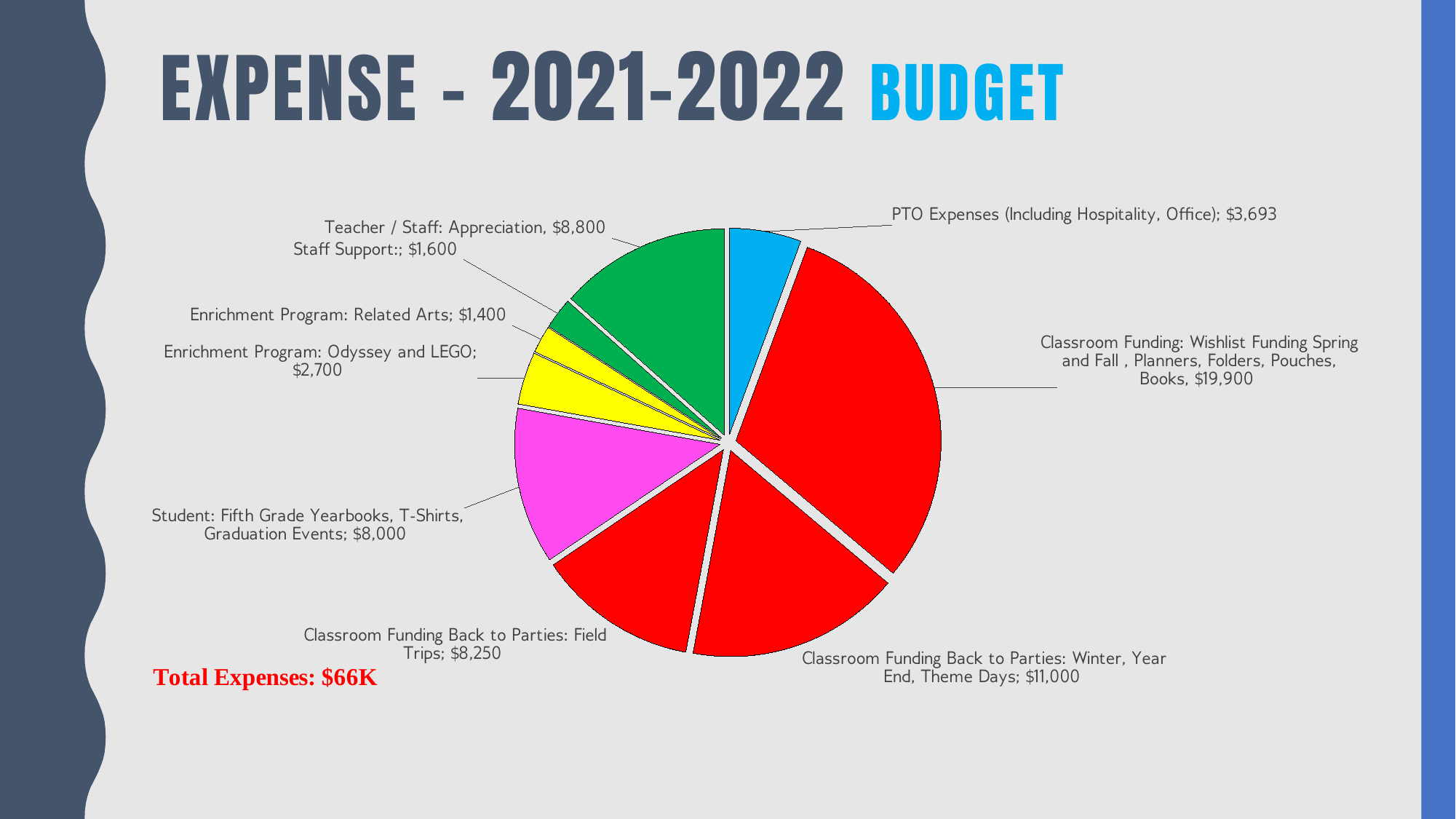

# EXPENSE – 2021-2022 BUDGET

### Chart

| Category | BUDGET |
|---|---|
| PTO Expenses (Including Hospitality, Office) | 3693.0 |
| Classroom Funding: Wishlist Funding Spring and Fall , Planners, Folders, Pouches, Books | 19900.0 |
| Classroom Funding Back to Parties: Winter, Year End, Theme Days | 11000.0 |
| Classroom Funding Back to Parties: Field Trips | 8250.0 |
| Student: Fifth Grade Yearbooks, T-Shirts, Graduation Events | 8000.0 |
| Enrichment Program: Odyssey and LEGO | 2700.0 |
| Enrichment Program: Related Arts | 1400.0 |
| Staff Support: | 1600.0 |
| Teacher / Staff: Appreciation | 8800.0 |